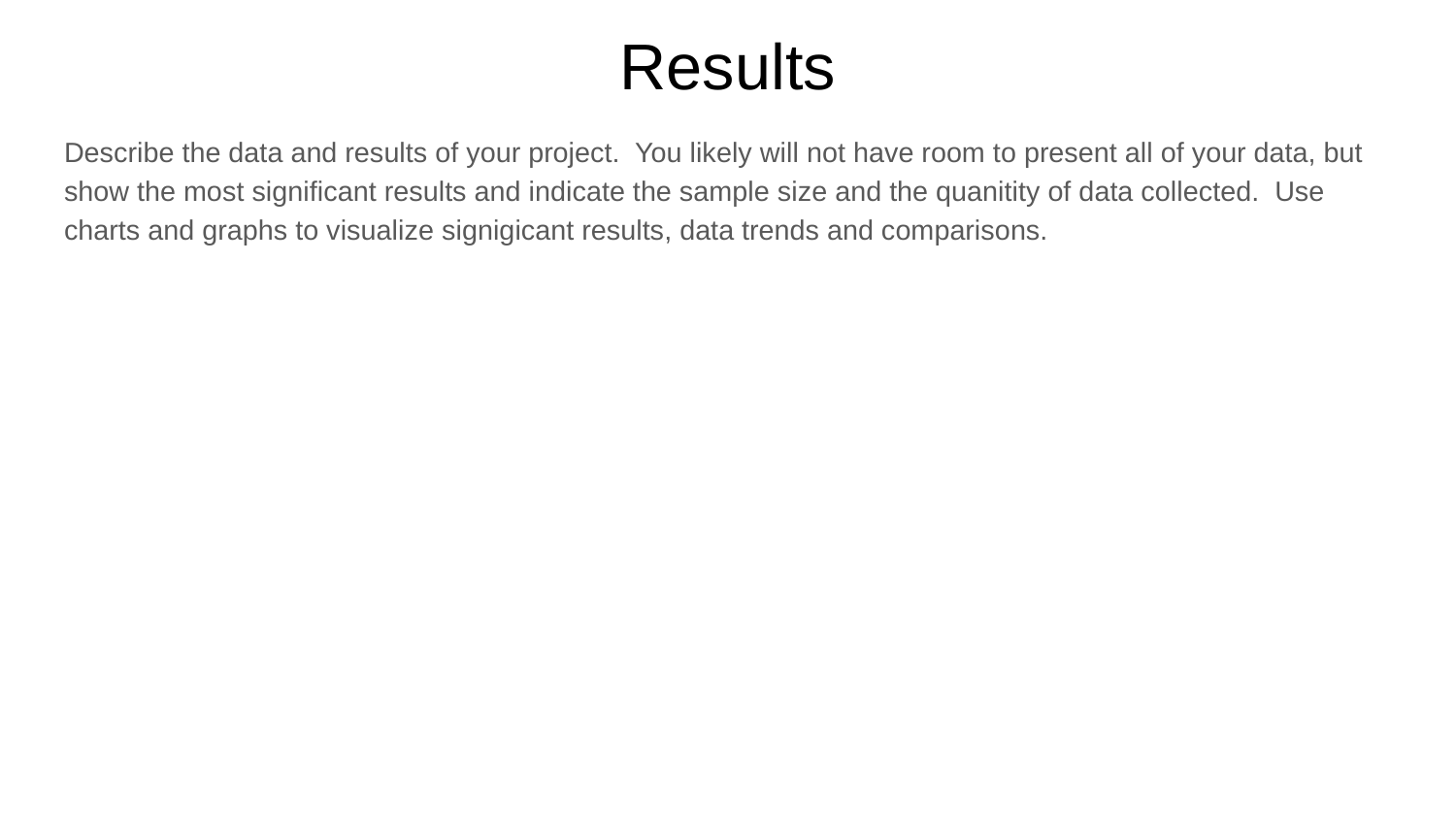

# Results
Describe the data and results of your project.  You likely will not have room to present all of your data, but show the most significant results and indicate the sample size and the quanitity of data collected.  Use charts and graphs to visualize signigicant results, data trends and comparisons.